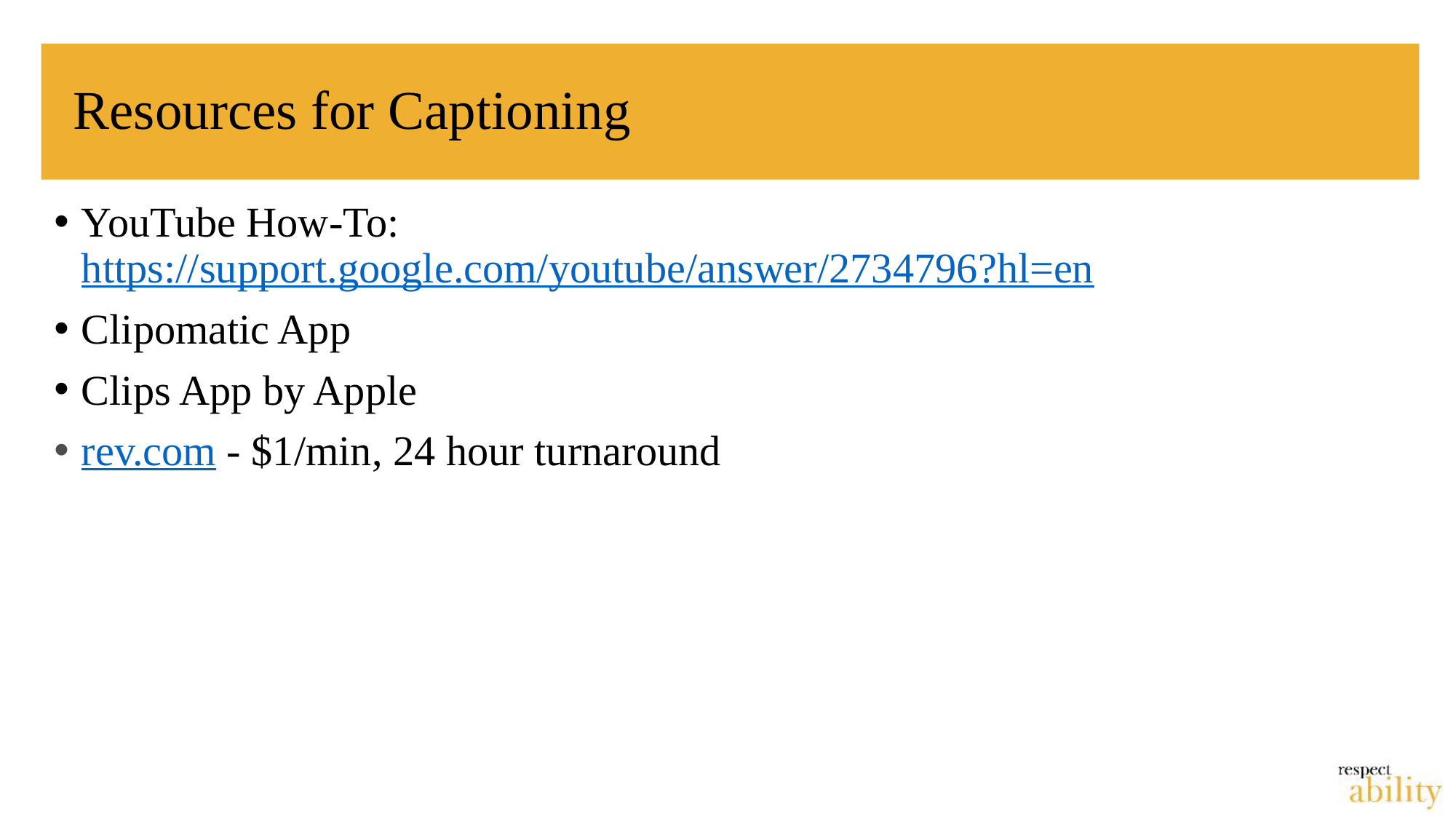

# Resources for Captioning
YouTube How-To: https://support.google.com/youtube/answer/2734796?hl=en
Clipomatic App
Clips App by Apple
rev.com - $1/min, 24 hour turnaround